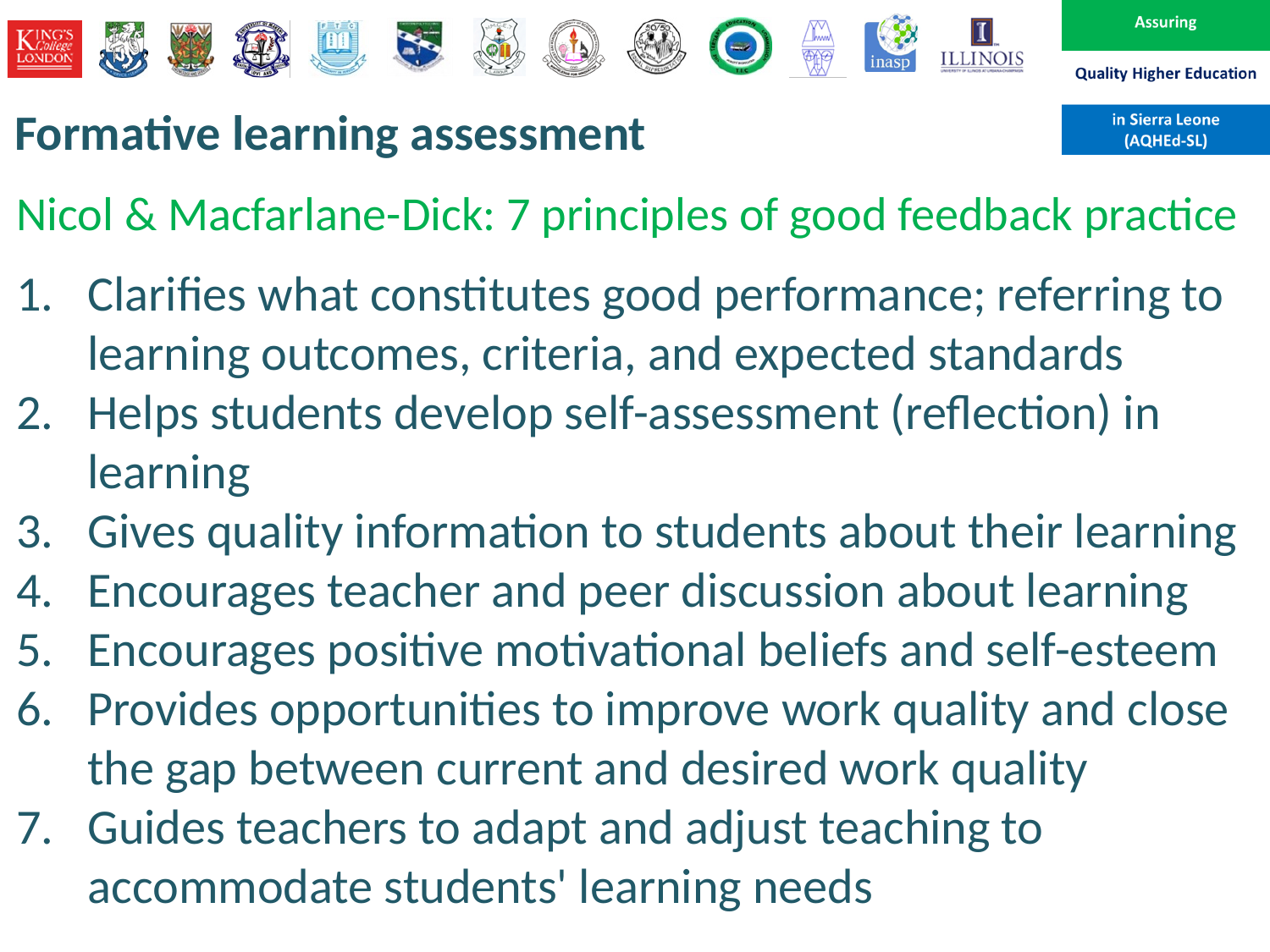

# Formative learning assessment
Nicol & Macfarlane-Dick: 7 principles of good feedback practice
Clarifies what constitutes good performance; referring to learning outcomes, criteria, and expected standards
Helps students develop self-assessment (reflection) in learning
Gives quality information to students about their learning
Encourages teacher and peer discussion about learning
Encourages positive motivational beliefs and self-esteem
Provides opportunities to improve work quality and close the gap between current and desired work quality
Guides teachers to adapt and adjust teaching to accommodate students' learning needs